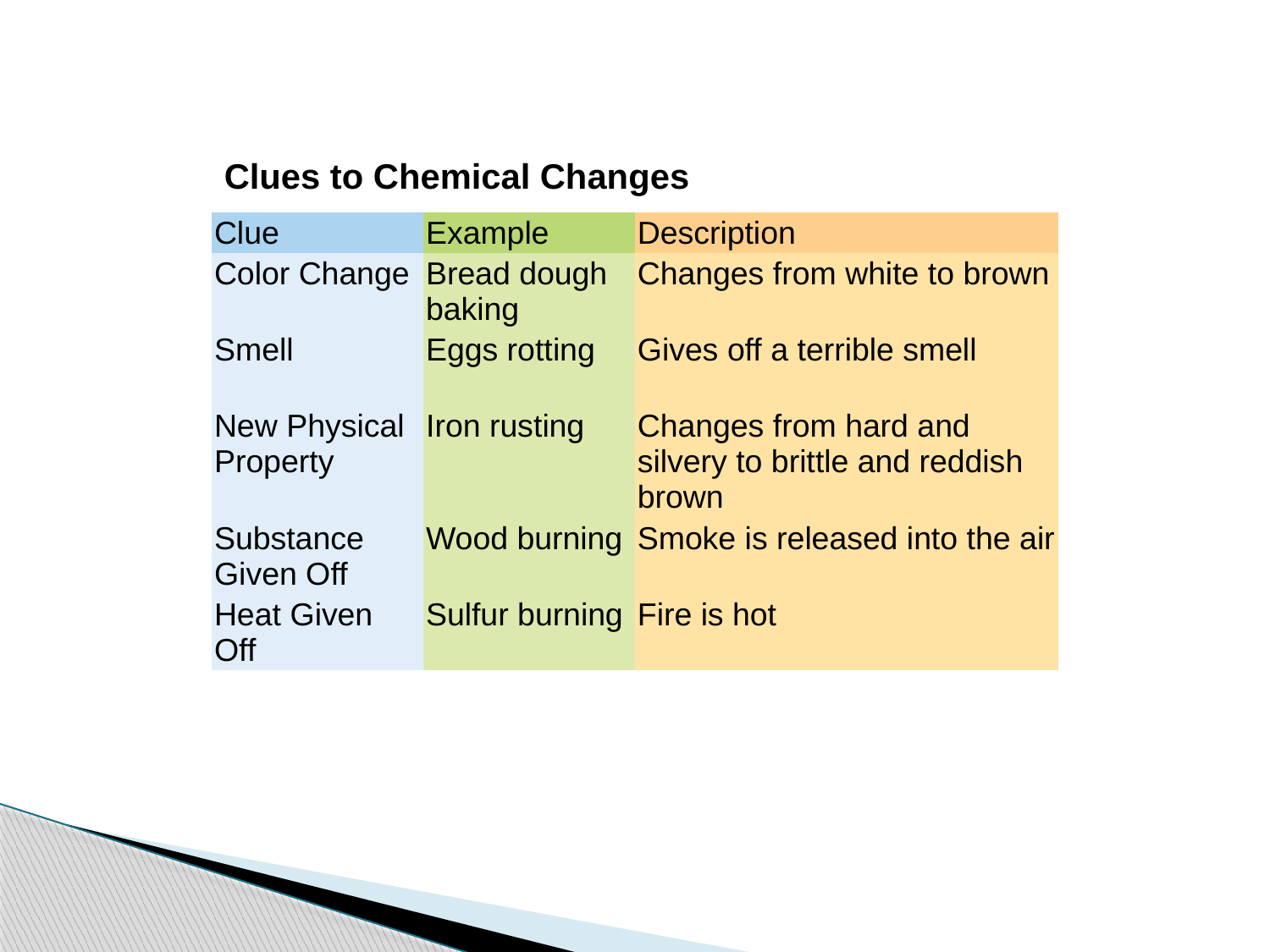

Clues to Chemical Changes
| Clue | Example | Description |
| --- | --- | --- |
| Color Change | Bread dough baking | Changes from white to brown |
| Smell | Eggs rotting | Gives off a terrible smell |
| New Physical Property | Iron rusting | Changes from hard and silvery to brittle and reddish brown |
| Substance Given Off | Wood burning | Smoke is released into the air |
| Heat Given Off | Sulfur burning | Fire is hot |